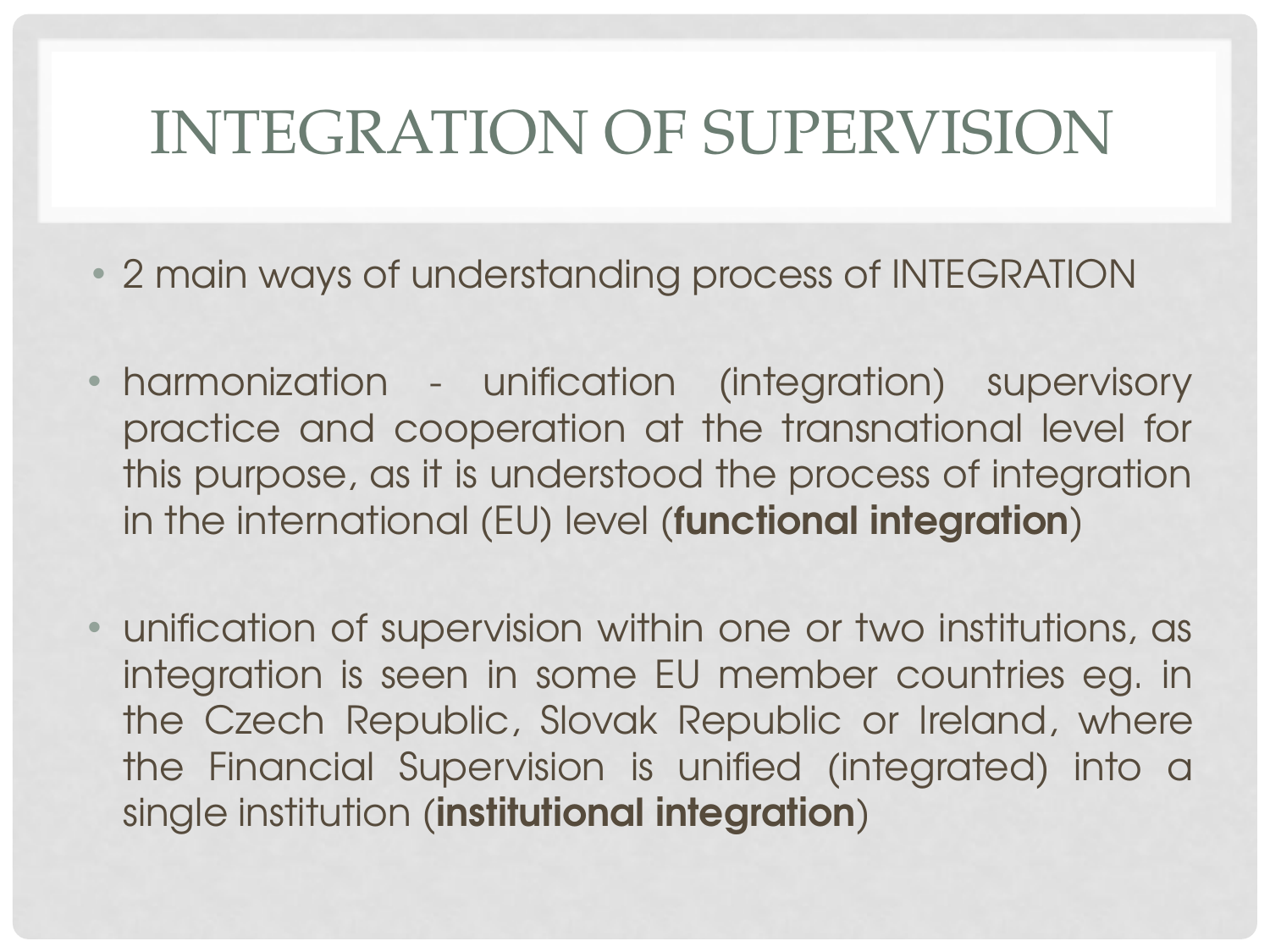

# INTEGRATION of supervision
2 main ways of understanding process of INTEGRATION

harmonization - unification (integration) supervisory practice and cooperation at the transnational level for this purpose, as it is understood the process of integration in the international (EU) level (functional integration)

unification of supervision within one or two institutions, as integration is seen in some EU member countries eg. in the Czech Republic, Slovak Republic or Ireland, where the Financial Supervision is unified (integrated) into a single institution (institutional integration)